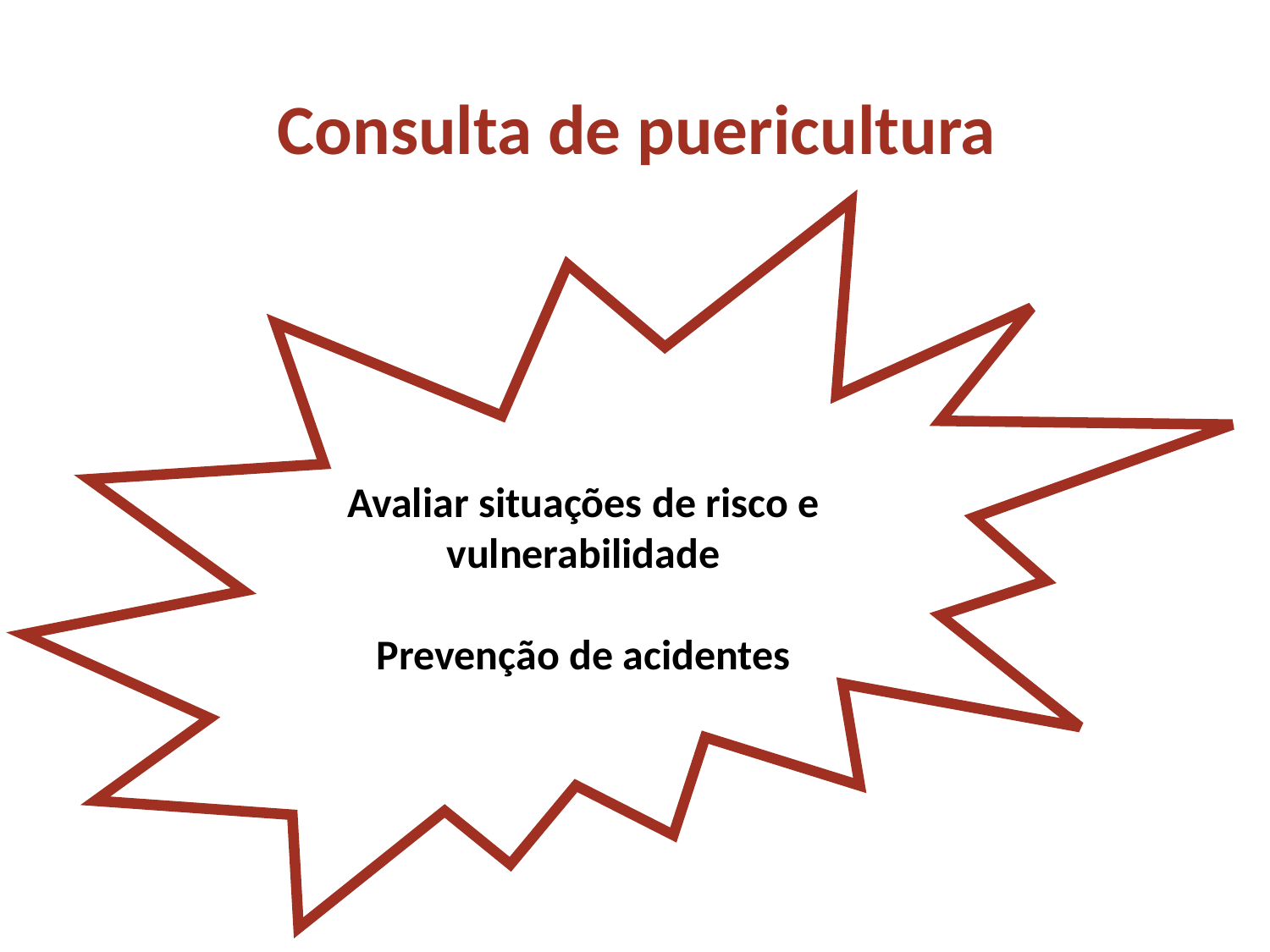

Consulta de puericultura
Avaliar situações de risco e vulnerabilidade

Prevenção de acidentes